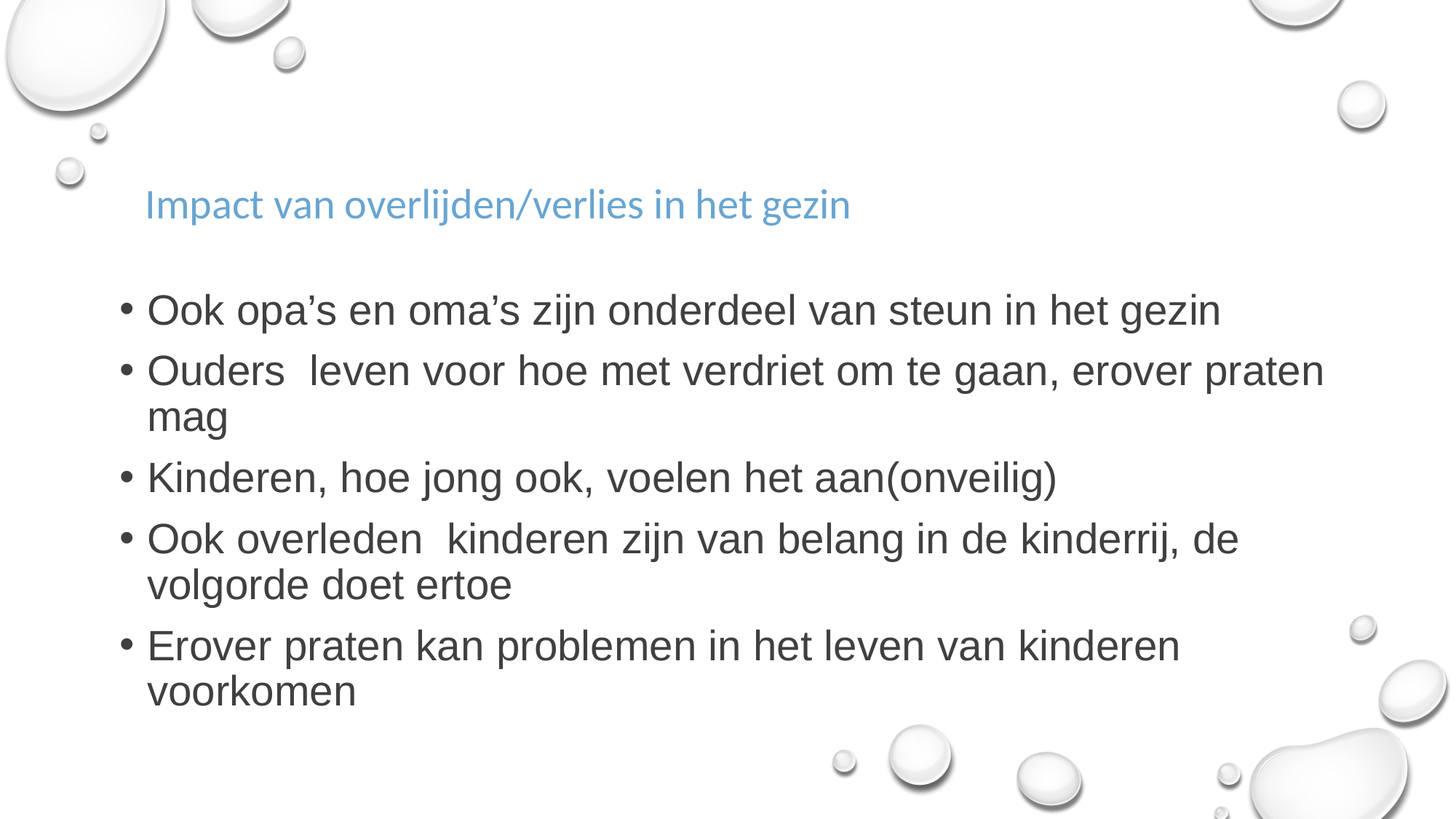

#

Impact van overlijden/verlies in het gezin
Ook opa’s en oma’s zijn onderdeel van steun in het gezin
Ouders  leven voor hoe met verdriet om te gaan, erover praten mag
Kinderen, hoe jong ook, voelen het aan(onveilig)
Ook overleden  kinderen zijn van belang in de kinderrij, de volgorde doet ertoe
Erover praten kan problemen in het leven van kinderen voorkomen

16